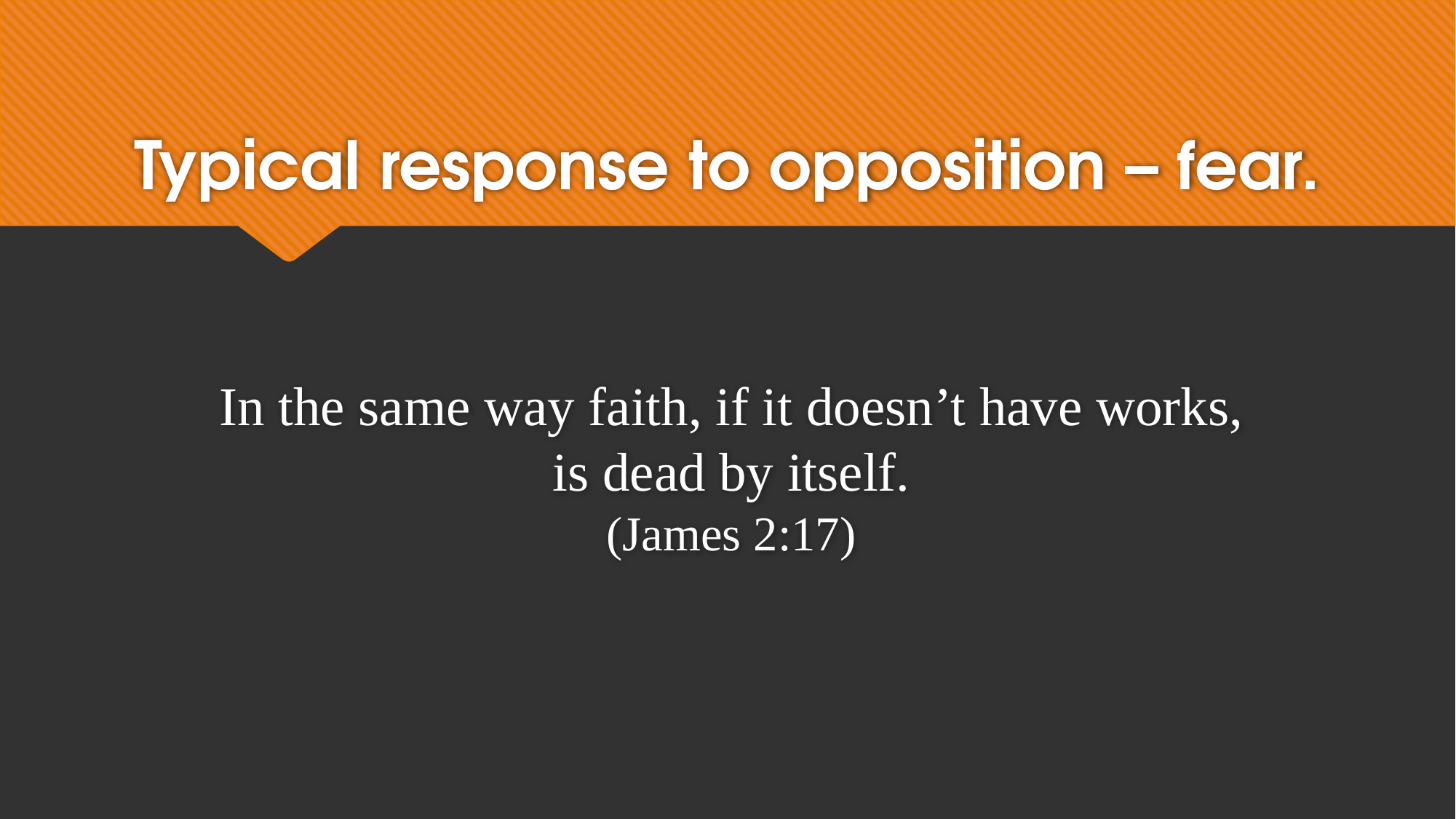

# Typical response to opposition – fear.

 In the same way faith, if it doesn’t have works,
is dead by itself.
(James 2:17)